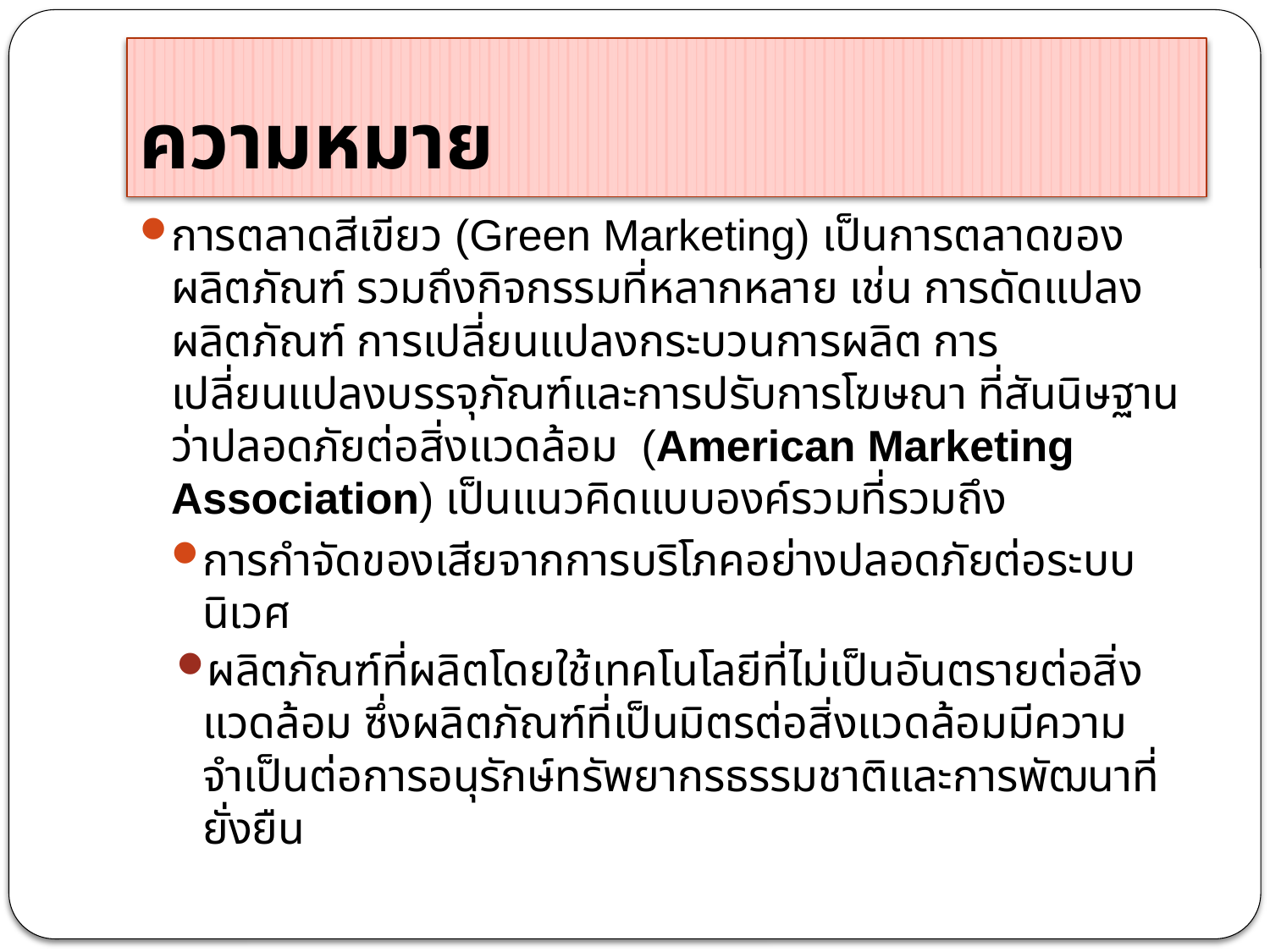

# ความหมาย
การตลาดสีเขียว (Green Marketing) เป็นการตลาดของผลิตภัณฑ์ รวมถึงกิจกรรมที่หลากหลาย เช่น การดัดแปลงผลิตภัณฑ์ การเปลี่ยนแปลงกระบวนการผลิต การเปลี่ยนแปลงบรรจุภัณฑ์และการปรับการโฆษณา ที่สันนิษฐานว่าปลอดภัยต่อสิ่งแวดล้อม  (American Marketing Association) เป็นแนวคิดแบบองค์รวมที่รวมถึง
การกำจัดของเสียจากการบริโภคอย่างปลอดภัยต่อระบบนิเวศ
ผลิตภัณฑ์ที่ผลิตโดยใช้เทคโนโลยีที่ไม่เป็นอันตรายต่อสิ่งแวดล้อม ซึ่งผลิตภัณฑ์ที่เป็นมิตรต่อสิ่งแวดล้อมมีความจำเป็นต่อการอนุรักษ์ทรัพยากรธรรมชาติและการพัฒนาที่ยั่งยืน